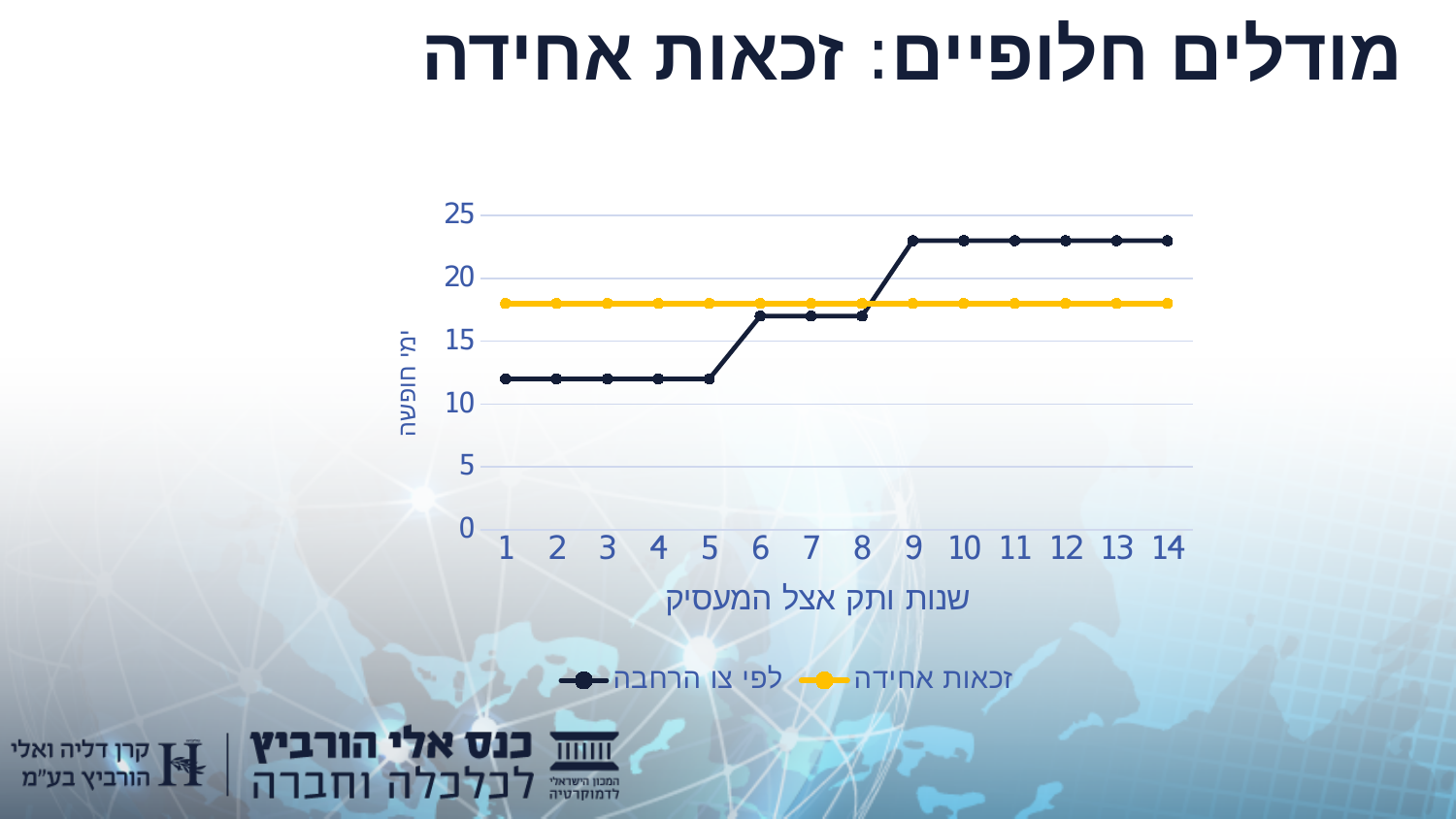

# מודלים חלופיים: זכאות אחידה

### Chart

| Category | לפי צו הרחבה | זכאות אחידה |
|---|---|---|